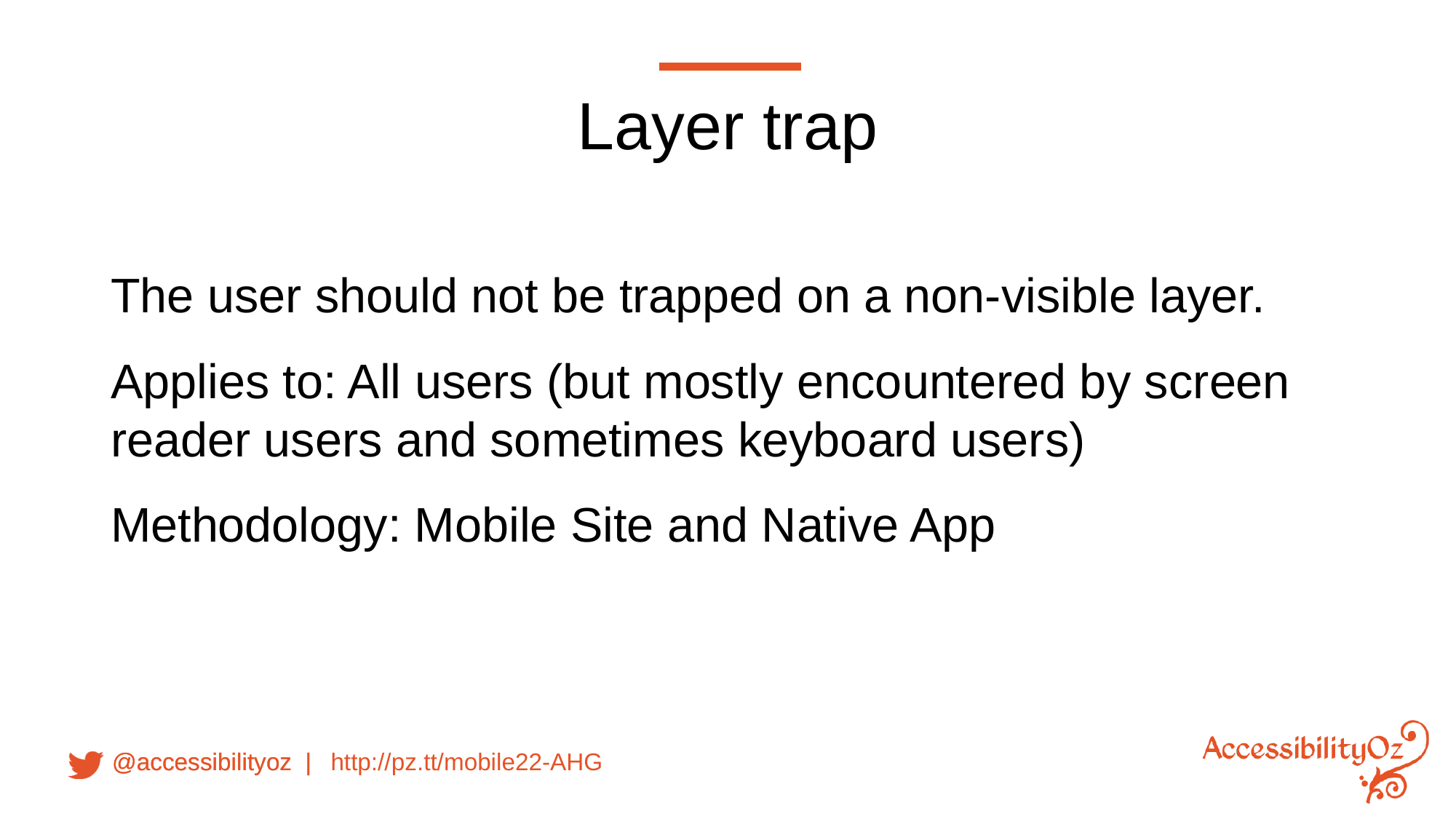

Layer trap
The user should not be trapped on a non-visible layer.
Applies to: All users (but mostly encountered by screen reader users and sometimes keyboard users)
Methodology: Mobile Site and Native App